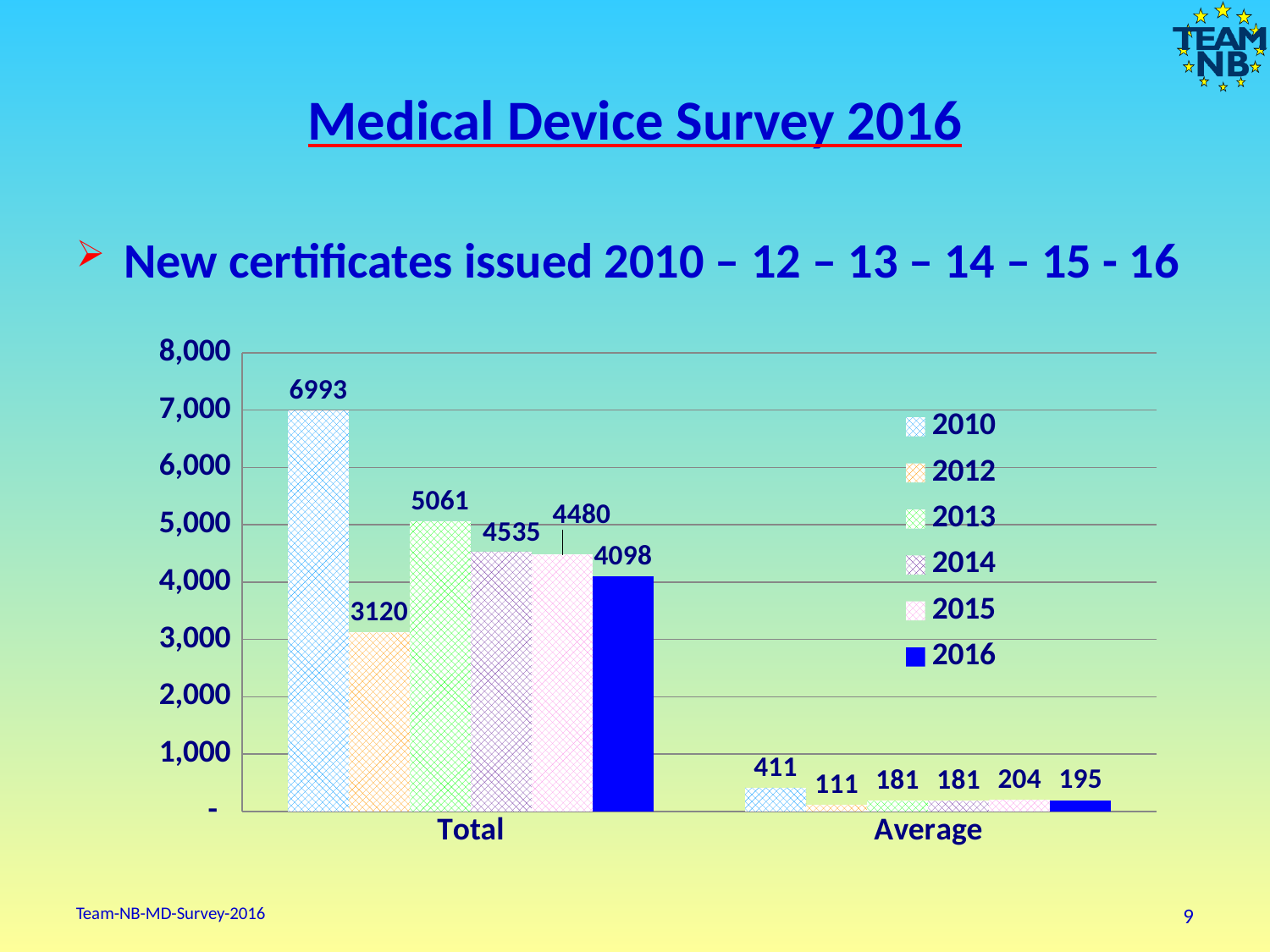

# Medical Device Survey 2016
New certificates issued 2010 – 12 – 13 – 14 – 15 - 16

### Chart

| Category | 2010 | 2012 | 2013 | 2014 | 2015 | 2016 |
|---|---|---|---|---|---|---|
| Total | 6993.0 | 3120.0 | 5061.0 | 4535.0 | 4480.0 | 4098.0 |
| Average | 411.0 | 111.42857142857143 | 181.0 | 181.4 | 204.0 | 195.0 |
Team-NB-MD-Survey-2016
9